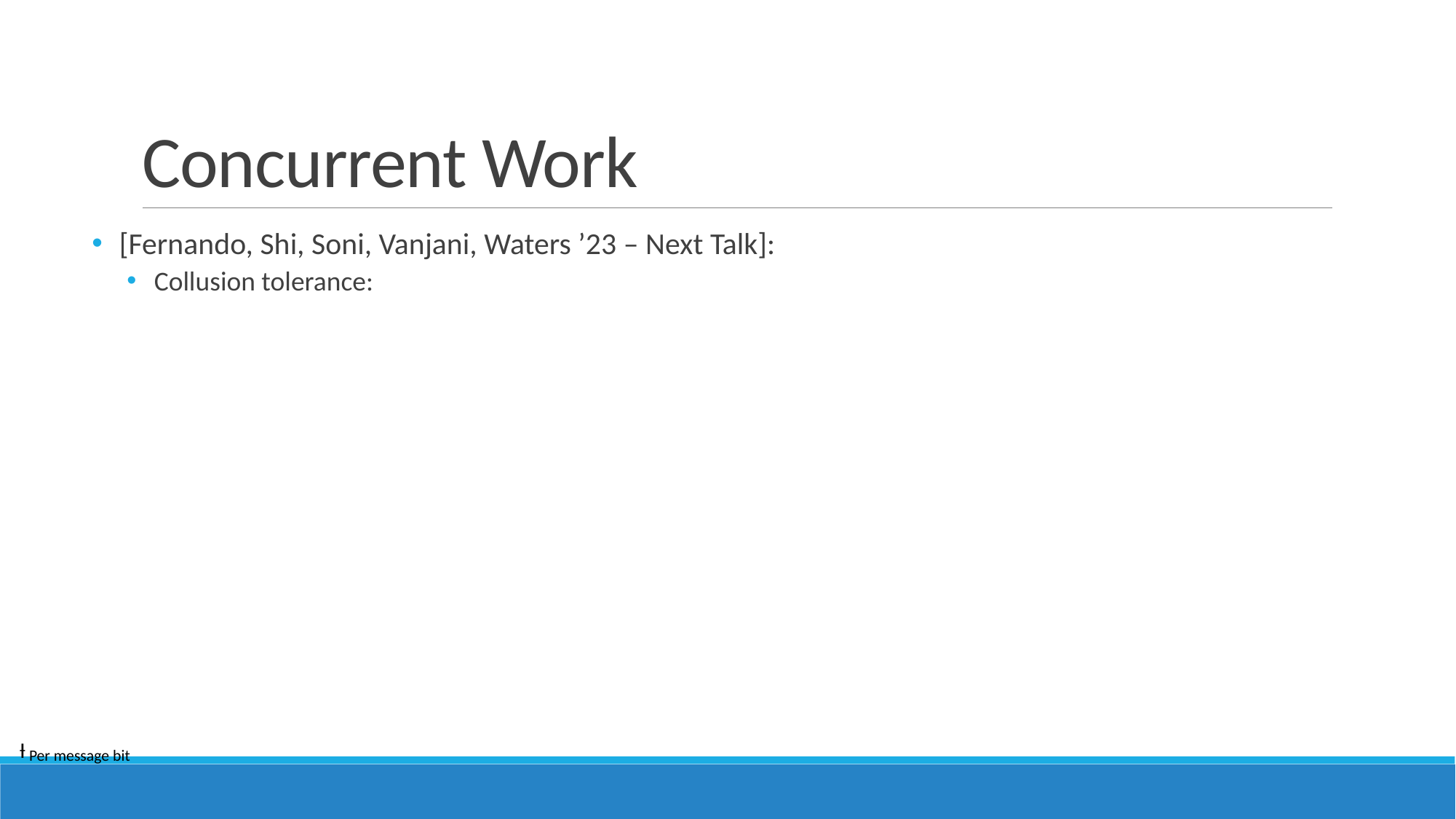

# Concurrent Work
[Fernando, Shi, Soni, Vanjani, Waters ’23 – Next Talk]:
Collusion tolerance:
Ɨ Per message bit